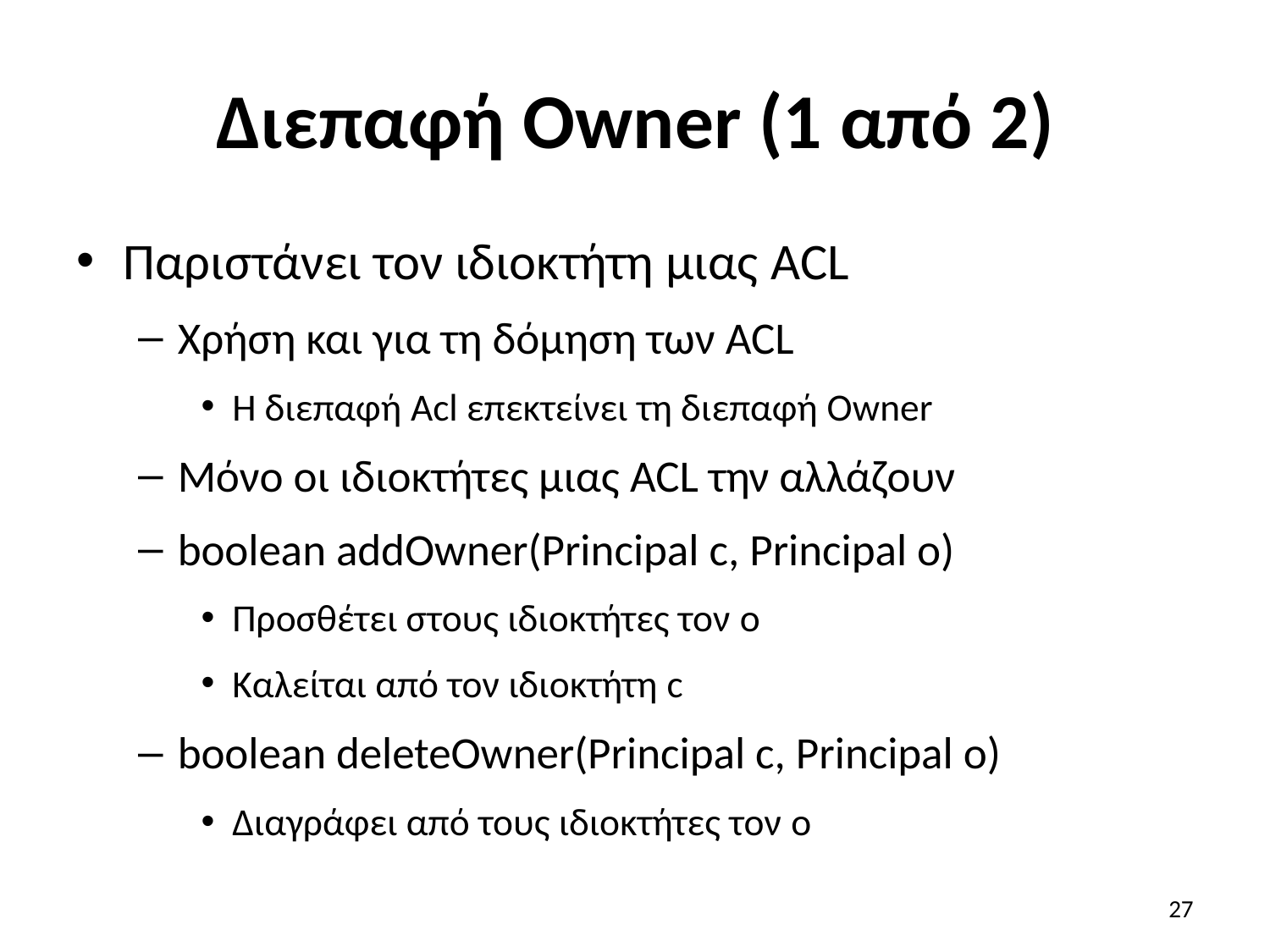

# Διεπαφή Owner (1 από 2)
Παριστάνει τον ιδιοκτήτη μιας ACL
Χρήση και για τη δόμηση των ACL
Η διεπαφή Acl επεκτείνει τη διεπαφή Owner
Μόνο οι ιδιοκτήτες μιας ACL την αλλάζουν
boolean addOwner(Principal c, Principal o)
Προσθέτει στους ιδιοκτήτες τον o
Καλείται από τον ιδιοκτήτη c
boolean deleteOwner(Principal c, Principal o)
Διαγράφει από τους ιδιοκτήτες τον o
27